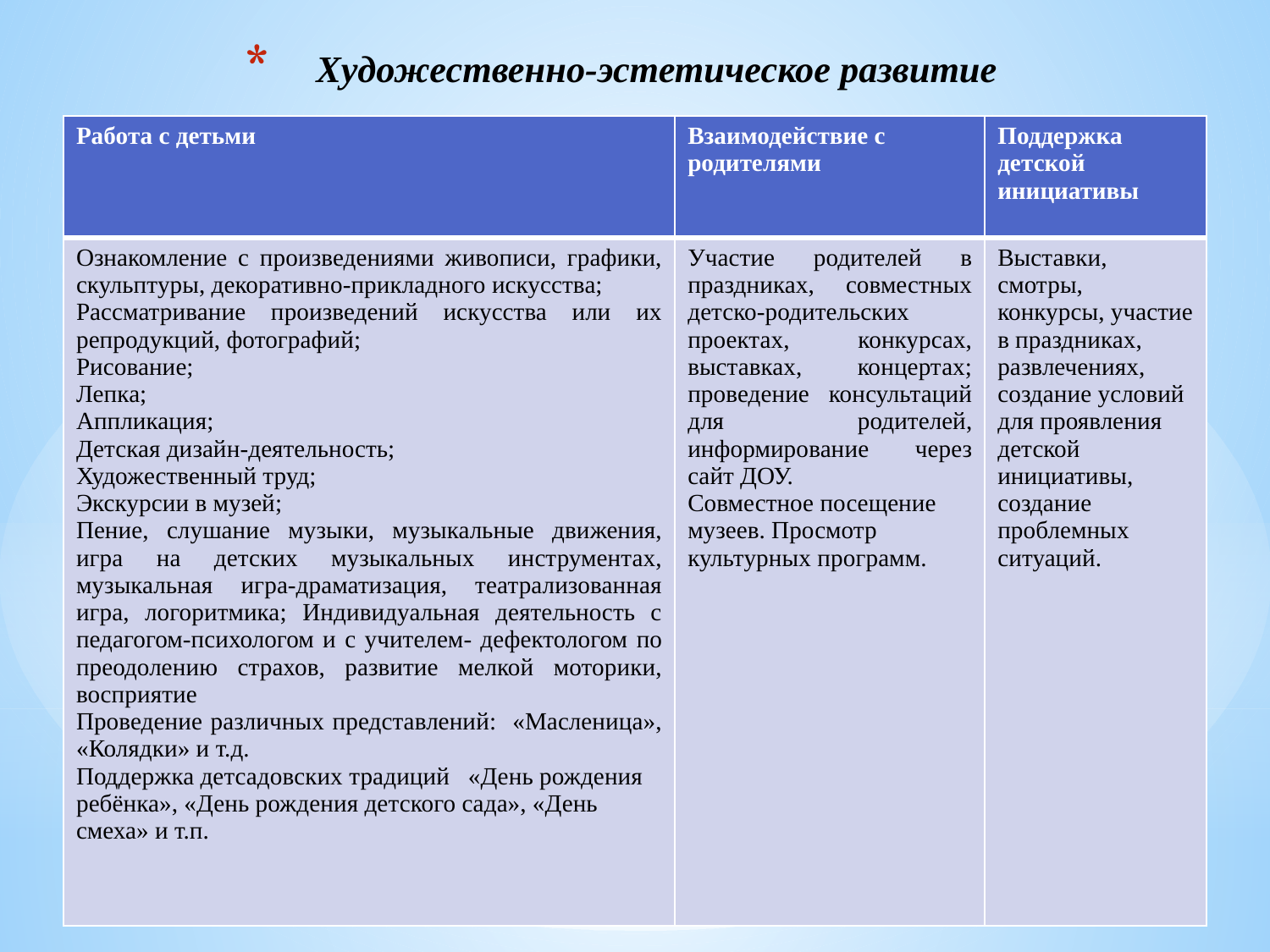

# Художественно-эстетическое развитие
| Работа с детьми | Взаимодействие с родителями | Поддержка детской инициативы |
| --- | --- | --- |
| Ознакомление с произведениями живописи, графики, скульптуры, декоративно-прикладного искусства; Рассматривание произведений искусства или их репродукций, фотографий; Рисование; Лепка; Аппликация; Детская дизайн-деятельность; Художественный труд; Экскурсии в музей; Пение, слушание музыки, музыкальные движения, игра на детских музыкальных инструментах, музыкальная игра-драматизация, театрализованная игра, логоритмика; Индивидуальная деятельность с педагогом-психологом и с учителем- дефектологом по преодолению страхов, развитие мелкой моторики, восприятие Проведение различных представлений: «Масленица», «Колядки» и т.д. Поддержка детсадовских традиций «День рождения ребёнка», «День рождения детского сада», «День смеха» и т.п. | Участие родителей в праздниках, совместных детско-родительских проектах, конкурсах, выставках, концертах; проведение консультаций для родителей, информирование через сайт ДОУ. Совместное посещение музеев. Просмотр культурных программ. | Выставки, смотры, конкурсы, участие в праздниках, развлечениях, создание условий для проявления детской инициативы, создание проблемных ситуаций. |